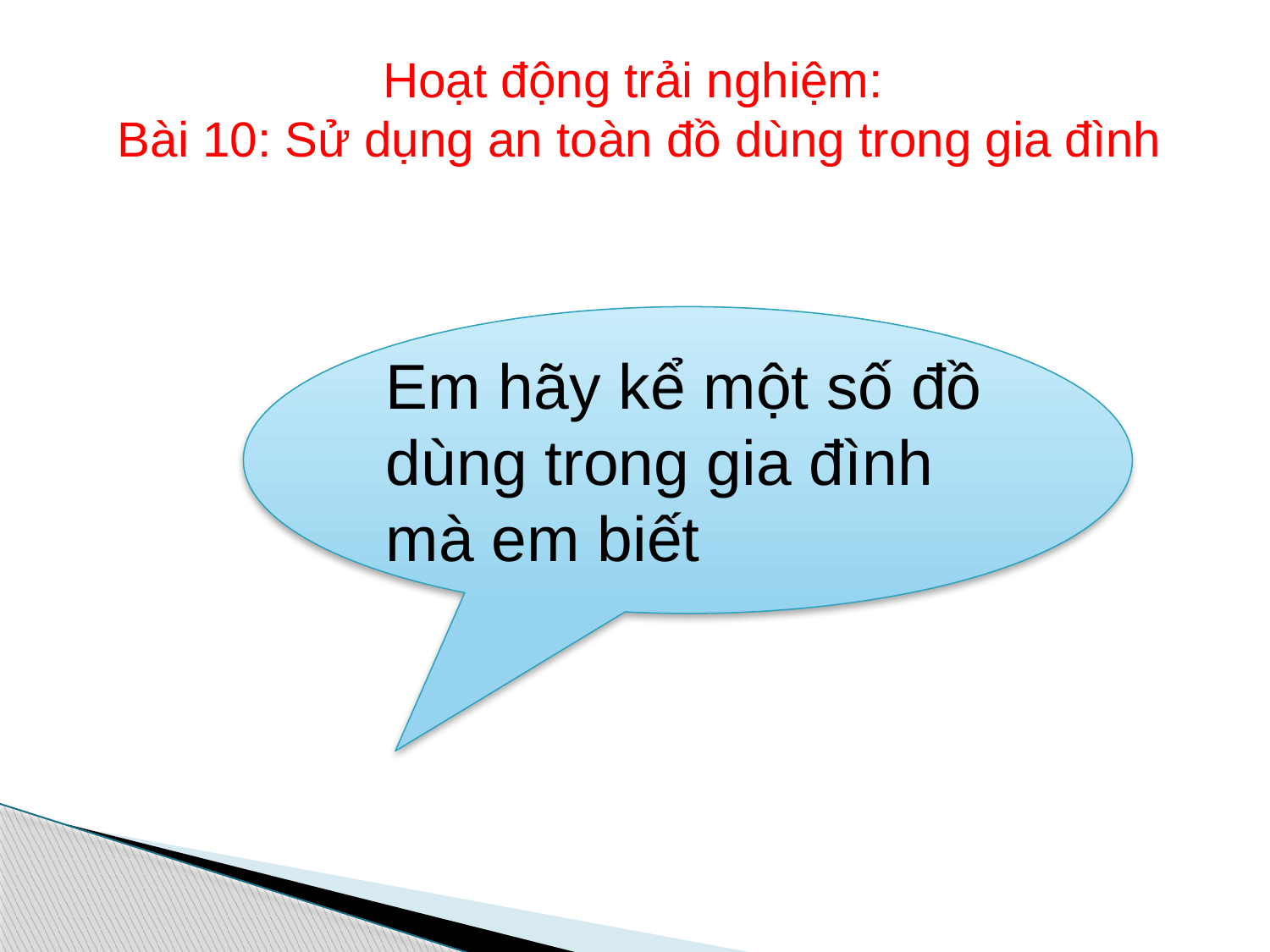

Hoạt động trải nghiệm:
Bài 10: Sử dụng an toàn đồ dùng trong gia đình
Em hãy kể một số đồ dùng trong gia đình mà em biết